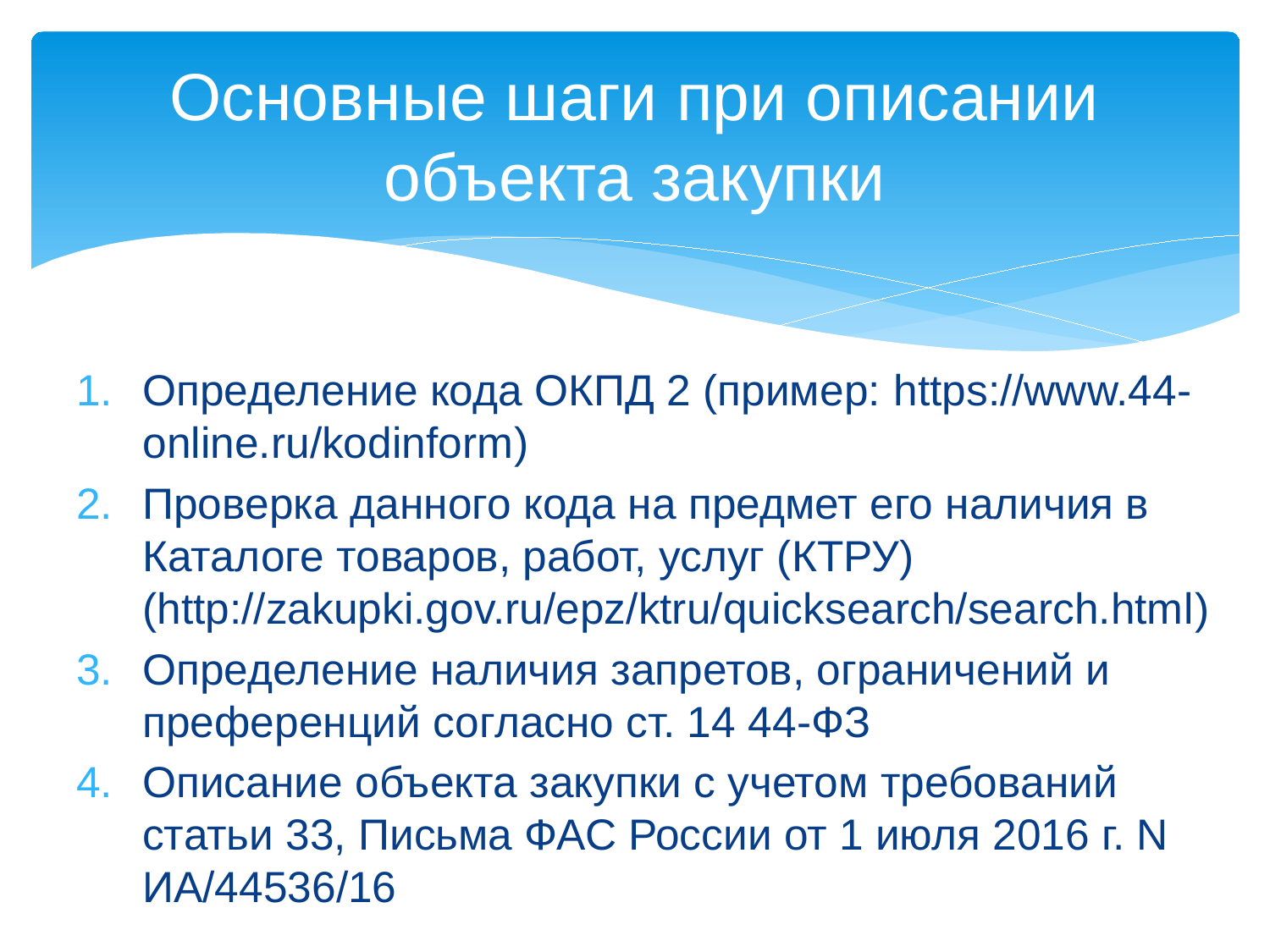

# Основные шаги при описании объекта закупки
Определение кода ОКПД 2 (пример: https://www.44-online.ru/kodinform)
Проверка данного кода на предмет его наличия в Каталоге товаров, работ, услуг (КТРУ) (http://zakupki.gov.ru/epz/ktru/quicksearch/search.html)
Определение наличия запретов, ограничений и преференций согласно ст. 14 44-ФЗ
Описание объекта закупки с учетом требований статьи 33, Письма ФАС России от 1 июля 2016 г. N ИА/44536/16